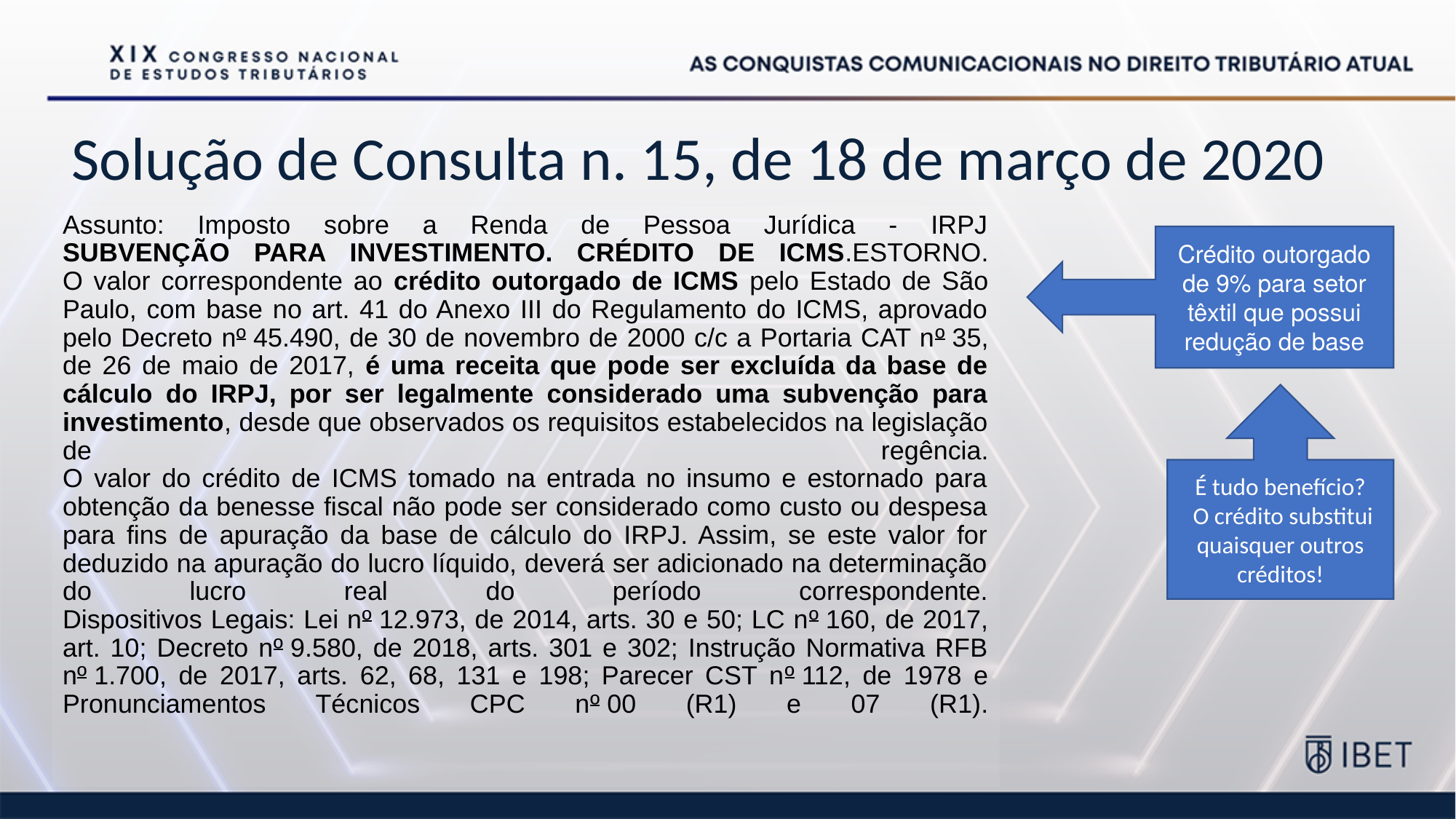

# Solução de Consulta n. 15, de 18 de março de 2020
Assunto: Imposto sobre a Renda de Pessoa Jurídica - IRPJ
SUBVENÇÃO PARA INVESTIMENTO. CRÉDITO DE ICMS.ESTORNO.
O valor correspondente ao crédito outorgado de ICMS pelo Estado de São Paulo, com base no art. 41 do Anexo III do Regulamento do ICMS, aprovado pelo Decreto nº 45.490, de 30 de novembro de 2000 c/c a Portaria CAT nº 35, de 26 de maio de 2017, é uma receita que pode ser excluída da base de cálculo do IRPJ, por ser legalmente considerado uma subvenção para investimento, desde que observados os requisitos estabelecidos na legislação de regência.
O valor do crédito de ICMS tomado na entrada no insumo e estornado para obtenção da benesse fiscal não pode ser considerado como custo ou despesa para fins de apuração da base de cálculo do IRPJ. Assim, se este valor for deduzido na apuração do lucro líquido, deverá ser adicionado na determinação do lucro real do período correspondente.
Dispositivos Legais: Lei nº 12.973, de 2014, arts. 30 e 50; LC nº 160, de 2017, art. 10; Decreto nº 9.580, de 2018, arts. 301 e 302; Instrução Normativa RFB nº 1.700, de 2017, arts. 62, 68, 131 e 198; Parecer CST nº 112, de 1978 e Pronunciamentos Técnicos CPC nº 00 (R1) e 07 (R1).
Crédito outorgado de 9% para setor têxtil que possui redução de base
É tudo benefício?
 O crédito substitui quaisquer outros créditos!